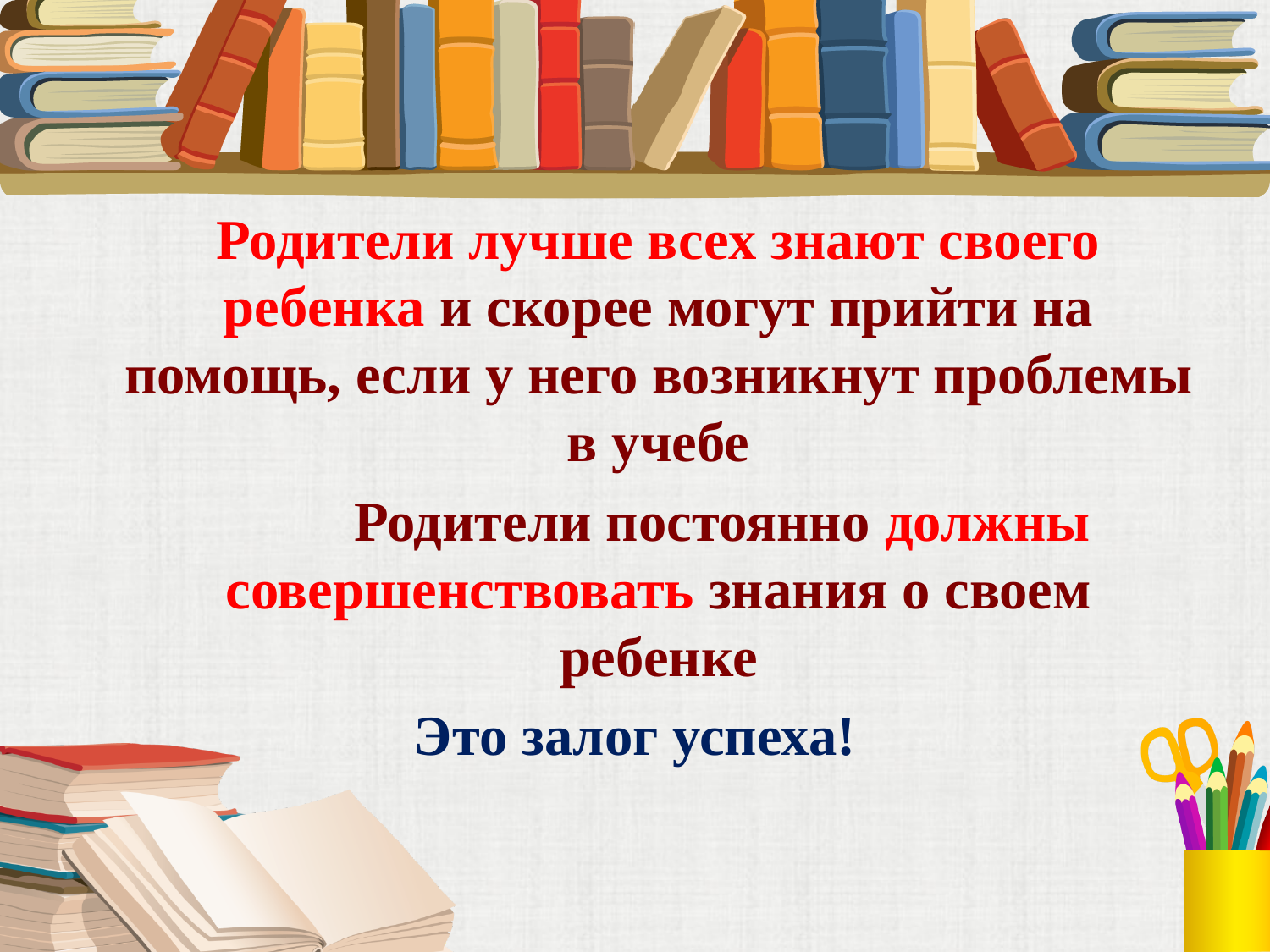

Родители лучше всех знают своего ребенка и скорее могут прийти на помощь, если у него возникнут проблемы в учебе
		Родители постоянно должны совершенствовать знания о своем ребенке
Это залог успеха!